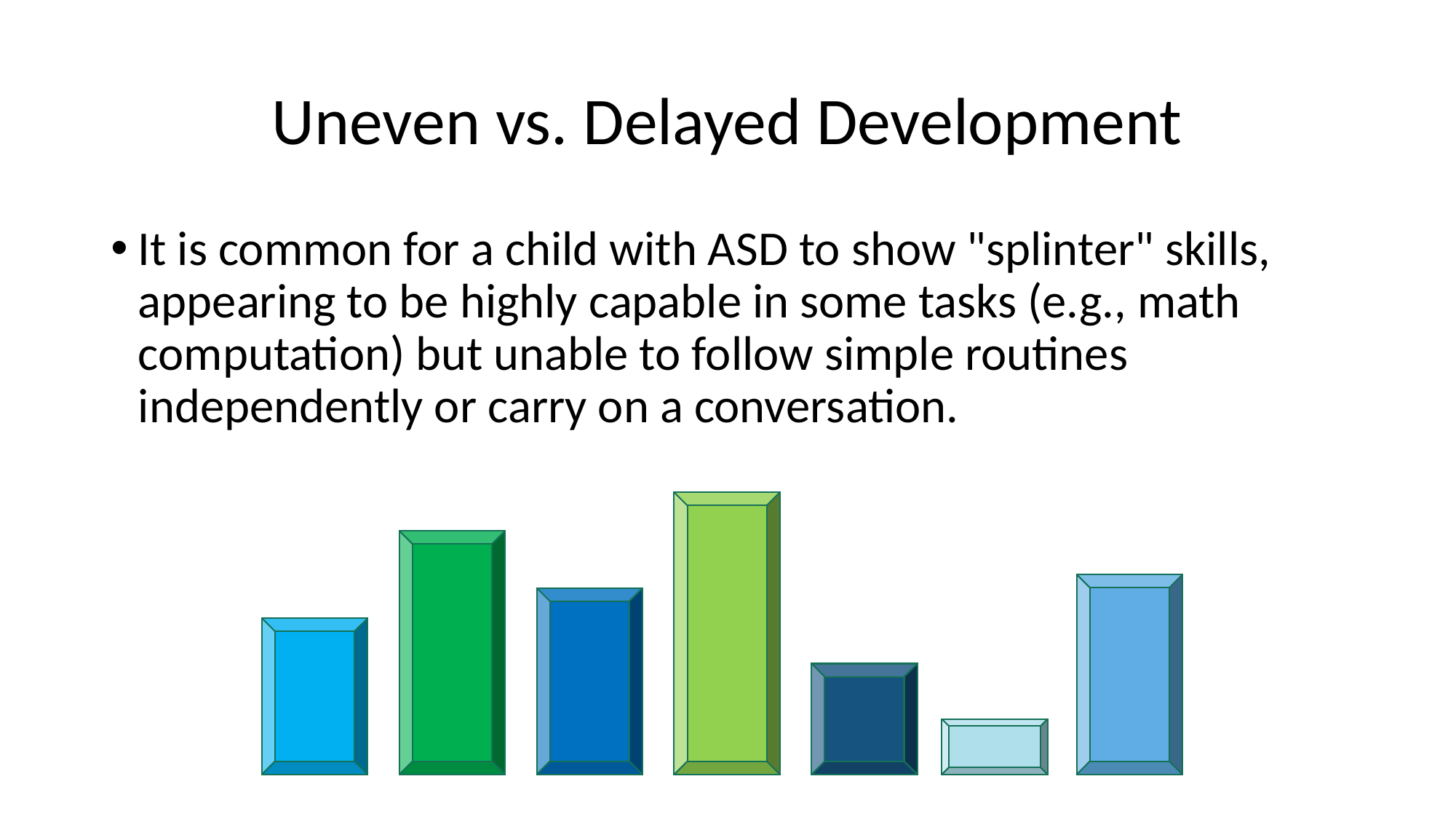

# Uneven vs. Delayed Development
It is common for a child with ASD to show "splinter" skills, appearing to be highly capable in some tasks (e.g., math computation) but unable to follow simple routines independently or carry on a conversation.